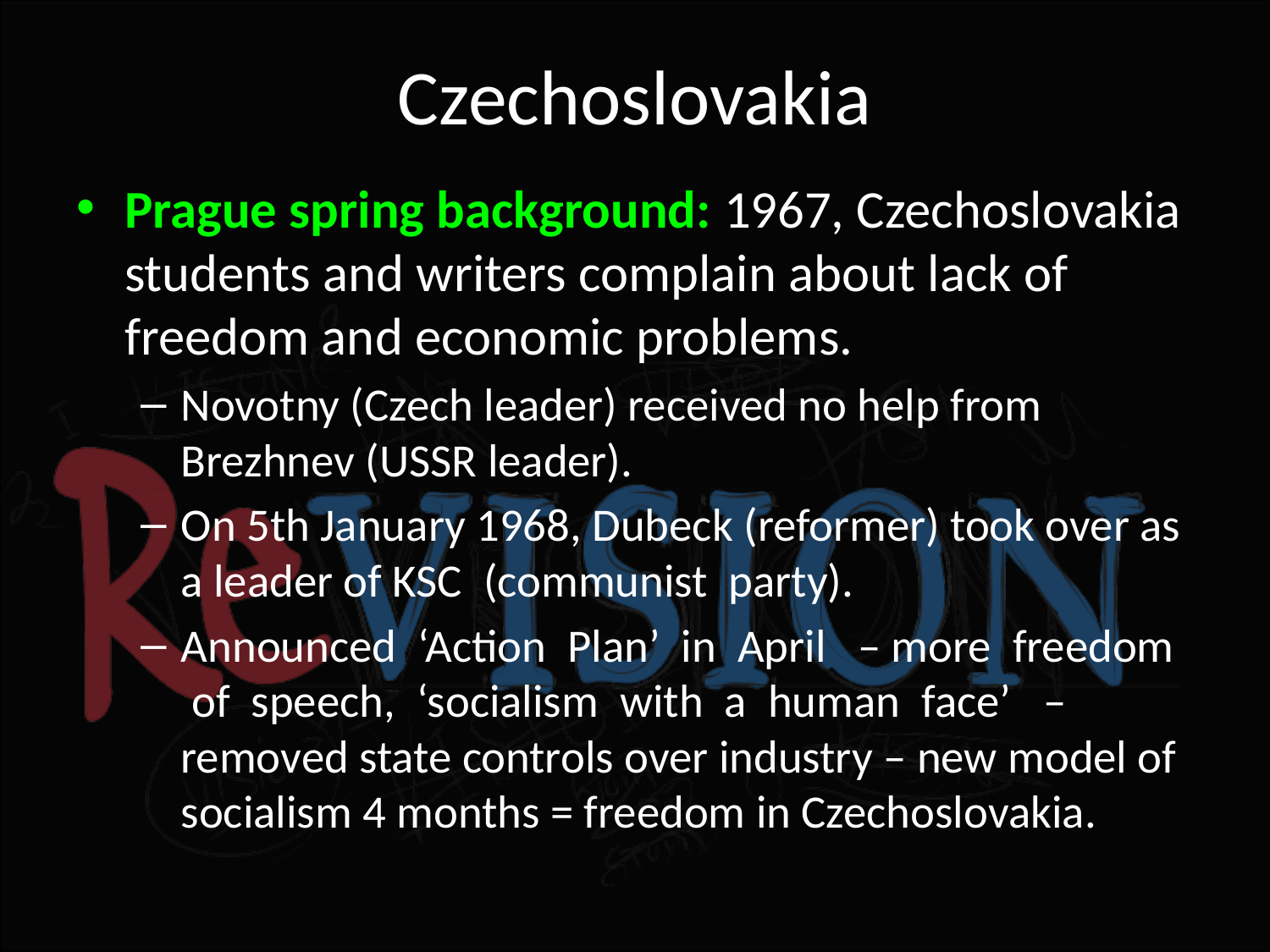

# Czechoslovakia
Prague spring background: 1967, Czechoslovakia students and writers complain about lack of freedom and economic problems.
Novotny (Czech leader) received no help from Brezhnev (USSR leader).
On 5th January 1968, Dubeck (reformer) took over as a leader of KSC  (communist  party).
Announced  ‘Action  Plan’  in  April   – more  freedom  of  speech,  ‘socialism  with  a  human  face’   – removed state controls over industry – new model of socialism 4 months = freedom in Czechoslovakia.